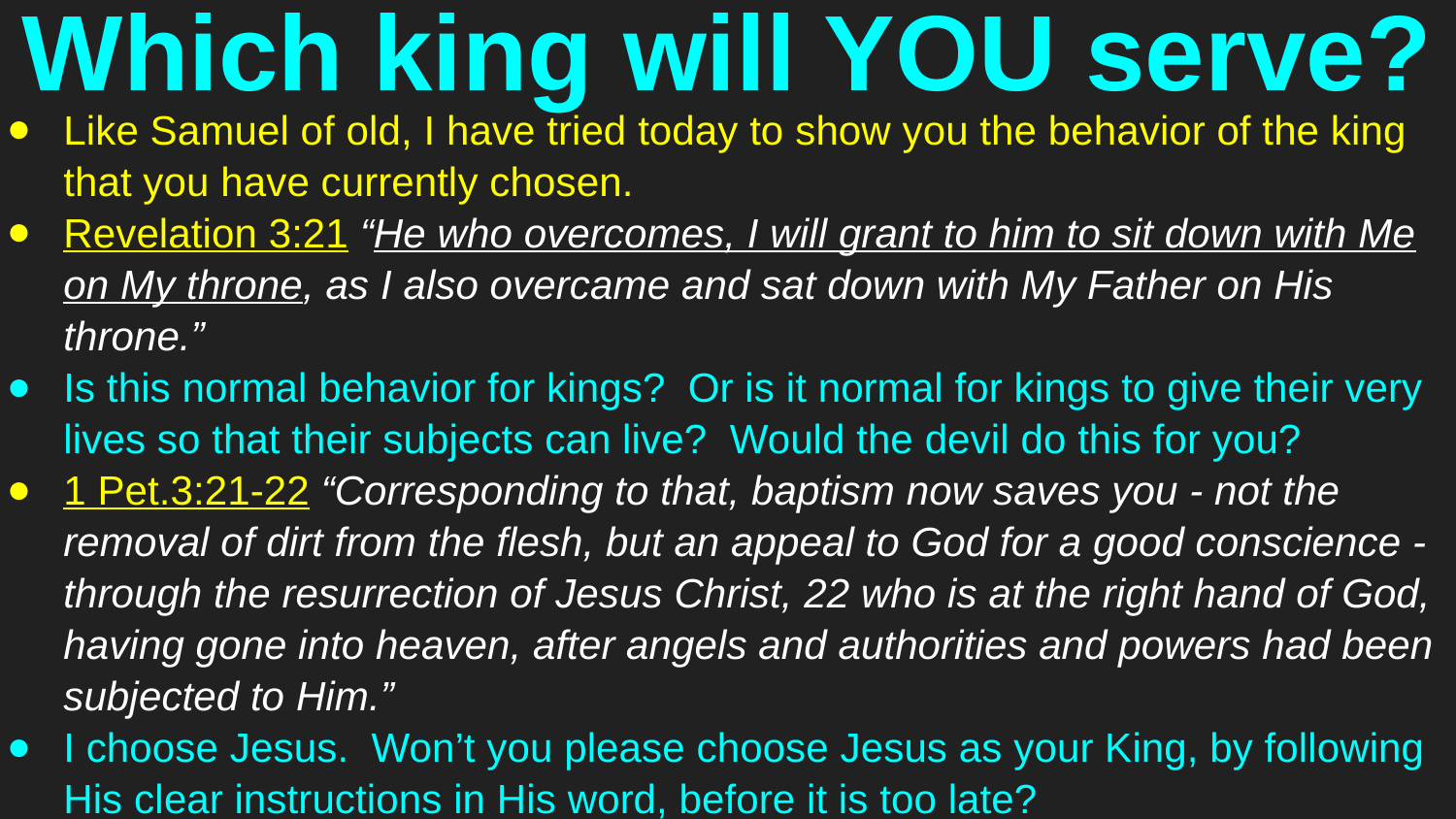

# Which king will YOU serve?
Like Samuel of old, I have tried today to show you the behavior of the king that you have currently chosen.
Revelation 3:21 “He who overcomes, I will grant to him to sit down with Me on My throne, as I also overcame and sat down with My Father on His throne.”
Is this normal behavior for kings?  Or is it normal for kings to give their very lives so that their subjects can live?  Would the devil do this for you?
1 Pet.3:21-22 “Corresponding to that, baptism now saves you - not the removal of dirt from the flesh, but an appeal to God for a good conscience - through the resurrection of Jesus Christ, 22 who is at the right hand of God, having gone into heaven, after angels and authorities and powers had been subjected to Him.”
I choose Jesus.  Won’t you please choose Jesus as your King, by following His clear instructions in His word, before it is too late?